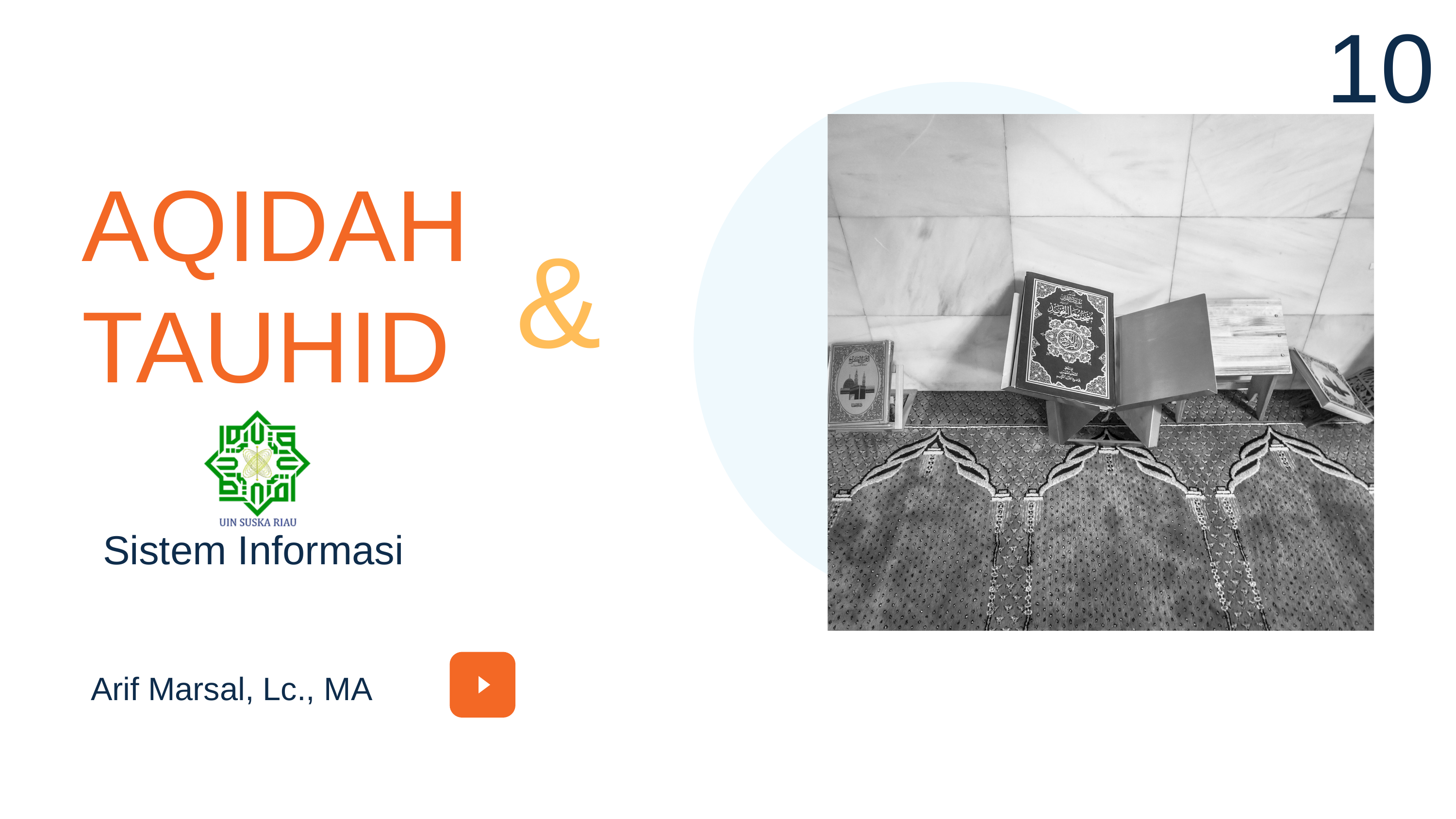

10

AQIDAH
TAUHID
&

Sistem Informasi

Arif Marsal, Lc., MA